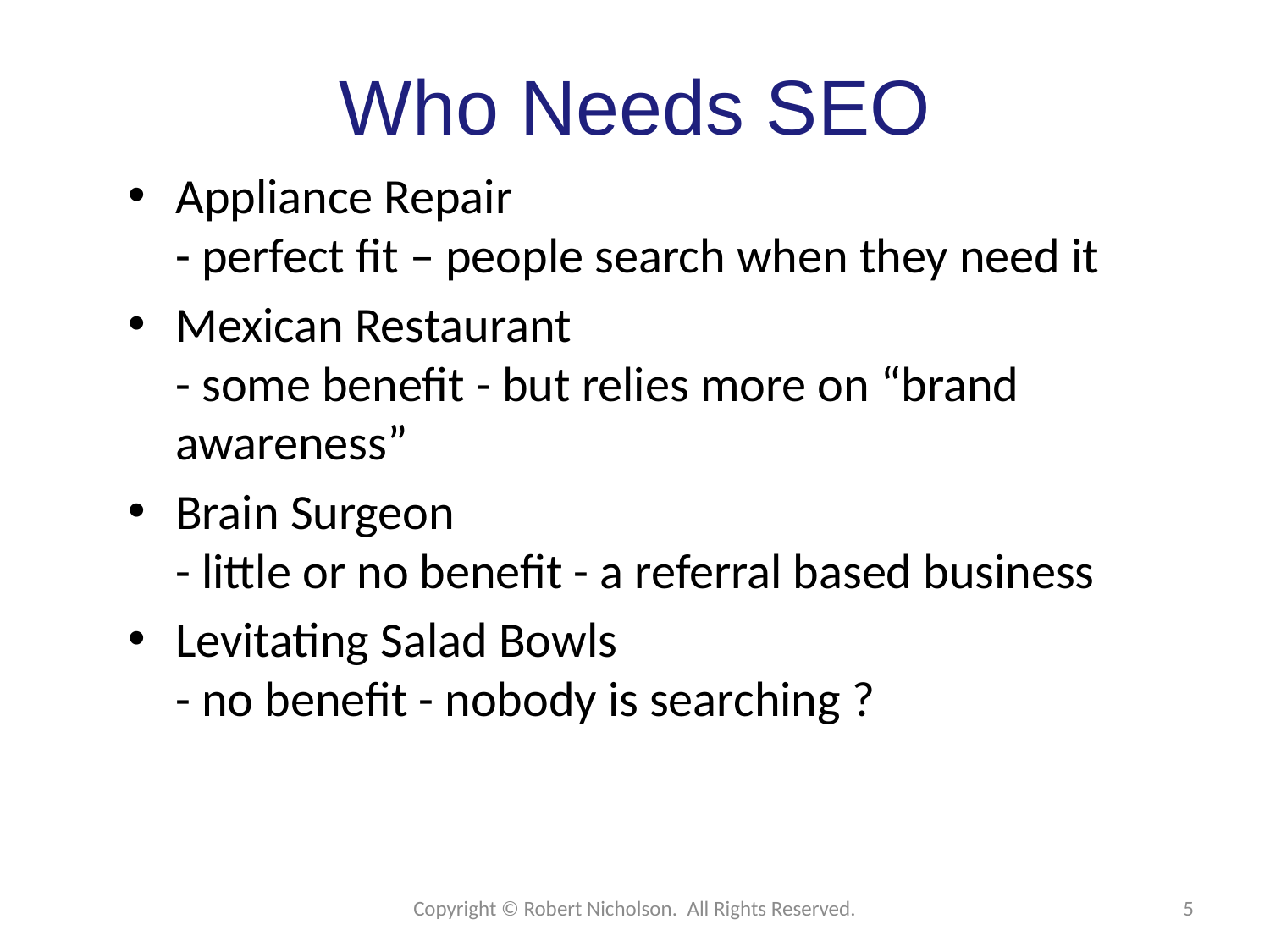

# Who Needs SEO
Appliance Repair
- perfect fit – people search when they need it
Mexican Restaurant
- some benefit - but relies more on “brand awareness”
Brain Surgeon
- little or no benefit - a referral based business
Levitating Salad Bowls
- no benefit - nobody is searching ?
Copyright © Robert Nicholson.  All Rights Reserved.
5